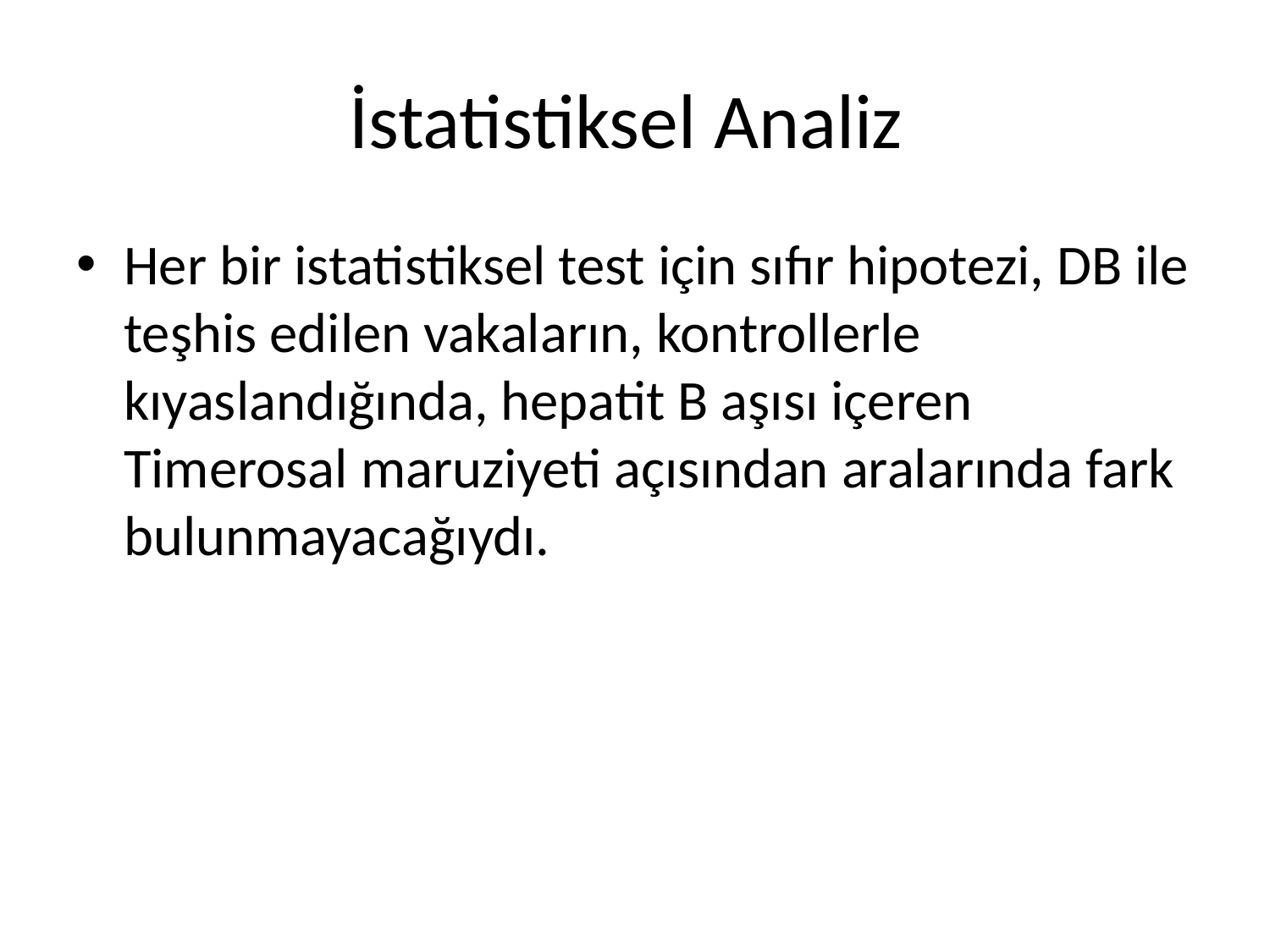

# İstatistiksel Analiz
Her bir istatistiksel test için sıfır hipotezi, DB ile teşhis edilen vakaların, kontrollerle kıyaslandığında, hepatit B aşısı içeren Timerosal maruziyeti açısından aralarında fark bulunmayacağıydı.